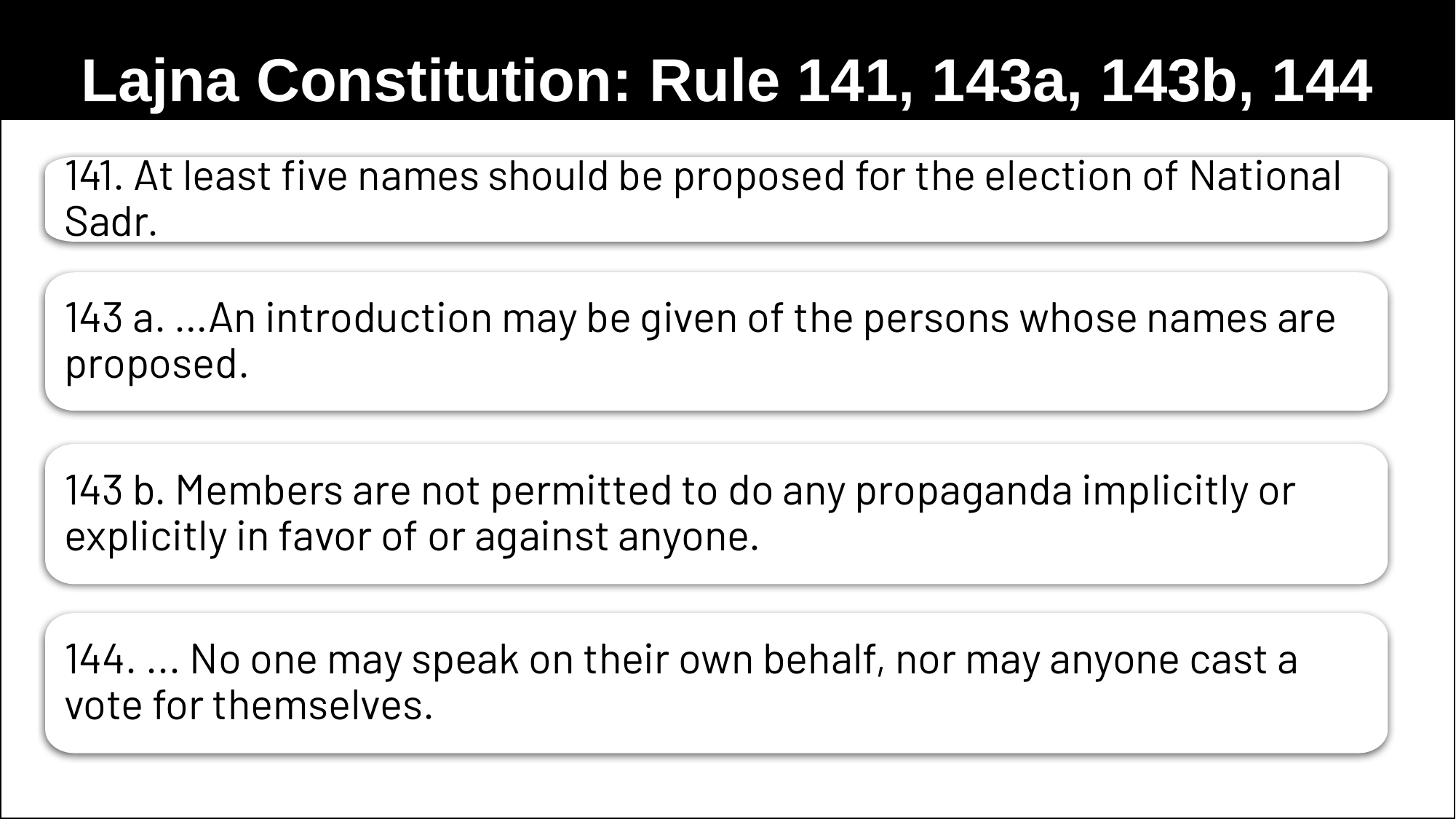

Lajna Constitution: Rule 141, 143a, 143b, 144

141. At least five names should be proposed for the election of National Sadr.
143 a. …An introduction may be given of the persons whose names are proposed.
143 b. Members are not permitted to do any propaganda implicitly or explicitly in favor of or against anyone.
144. ... No one may speak on their own behalf, nor may anyone cast a vote for themselves.